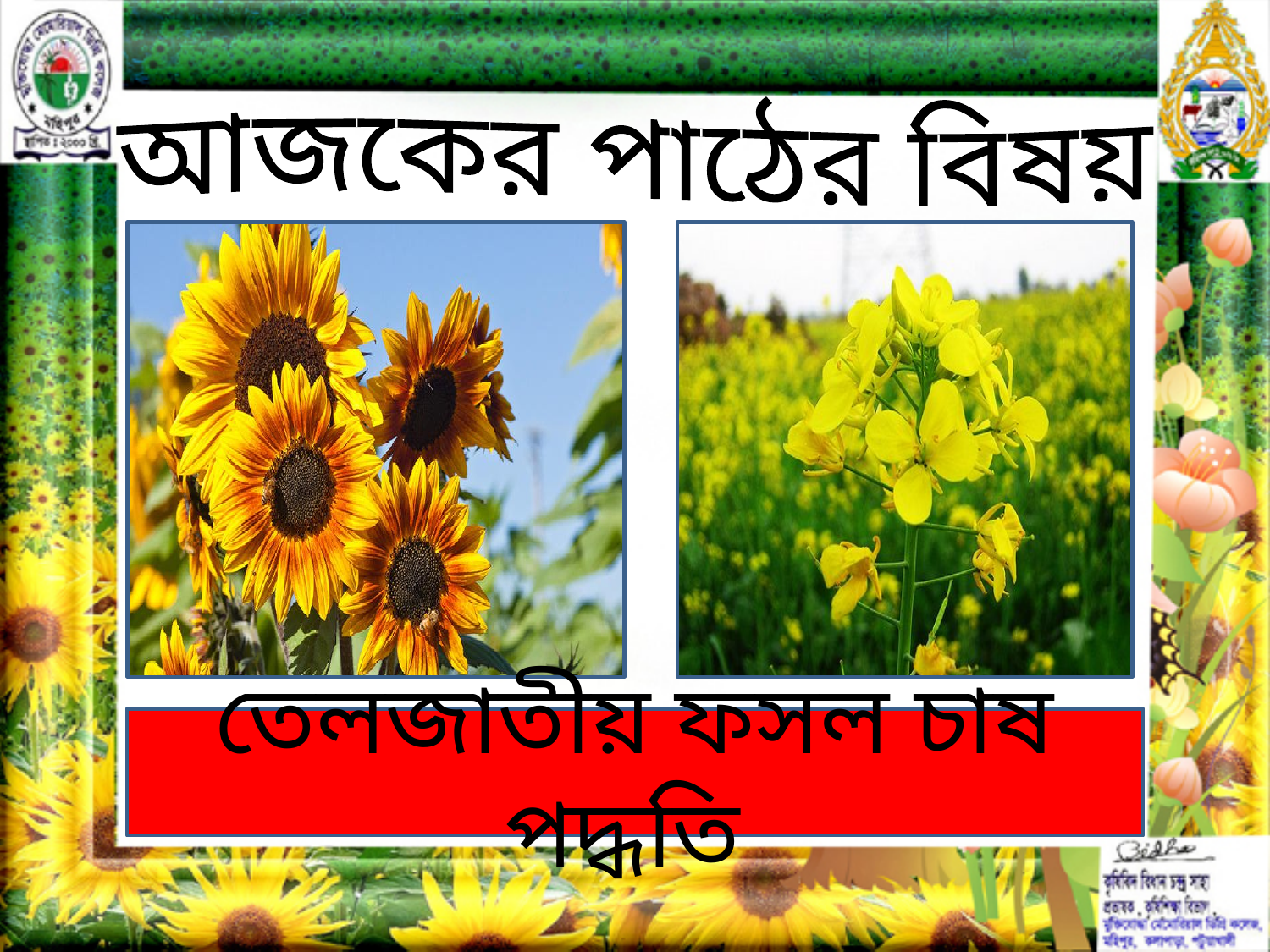

আজকের পাঠের বিষয়

তেলজাতীয় ফসল চাষ পদ্ধতি